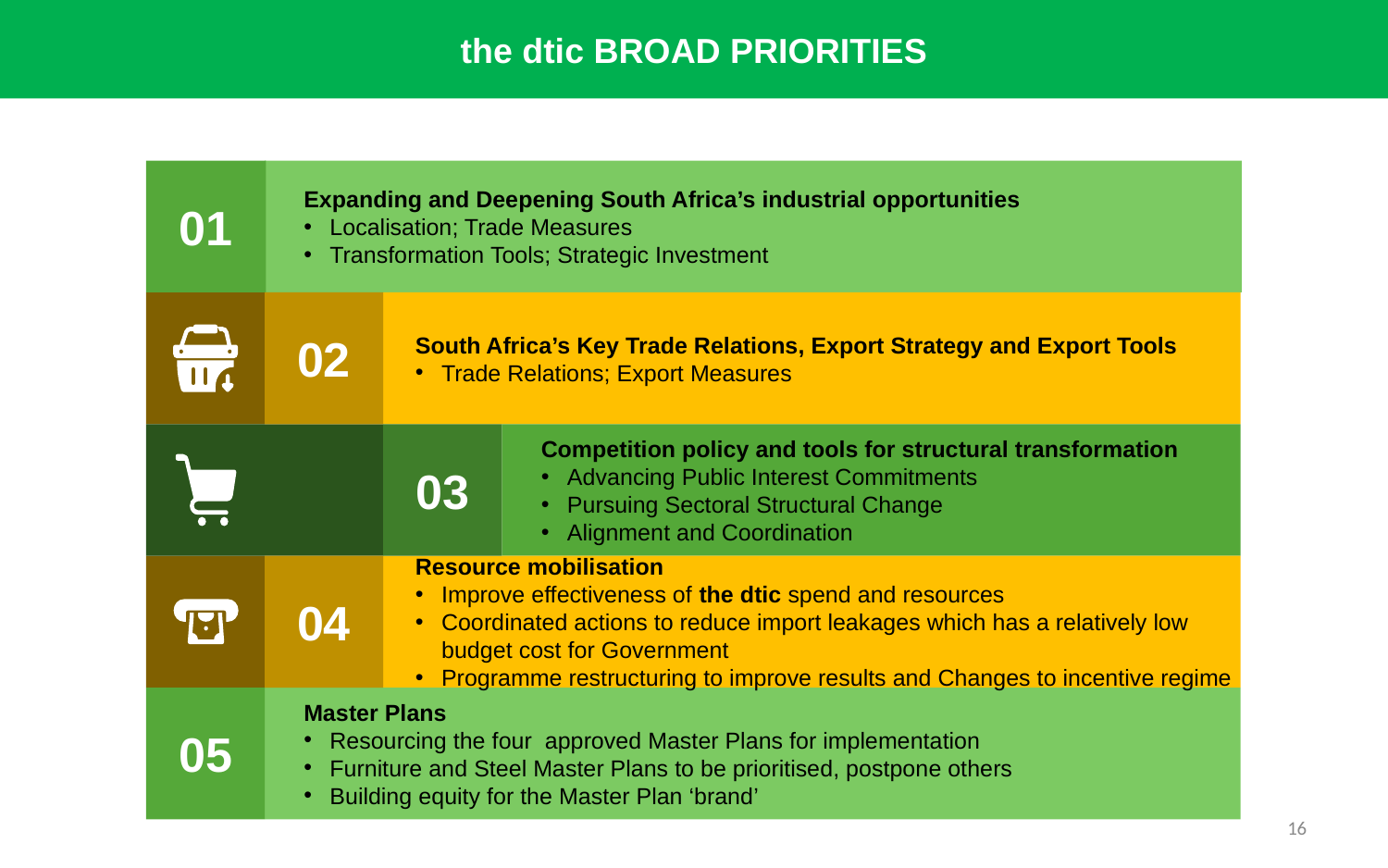

the dtic BROAD PRIORITIES

Expanding and Deepening South Africa’s industrial opportunities
Localisation; Trade Measures
Transformation Tools; Strategic Investment
01

02
South Africa’s Key Trade Relations, Export Strategy and Export Tools
Trade Relations; Export Measures

Competition policy and tools for structural transformation
Advancing Public Interest Commitments
Pursuing Sectoral Structural Change
Alignment and Coordination

03
Resource mobilisation
Improve effectiveness of the dtic spend and resources
Coordinated actions to reduce import leakages which has a relatively low budget cost for Government
Programme restructuring to improve results and Changes to incentive regime

04

Master Plans
Resourcing the four  approved Master Plans for implementation
Furniture and Steel Master Plans to be prioritised, postpone others
Building equity for the Master Plan ‘brand’
05
16